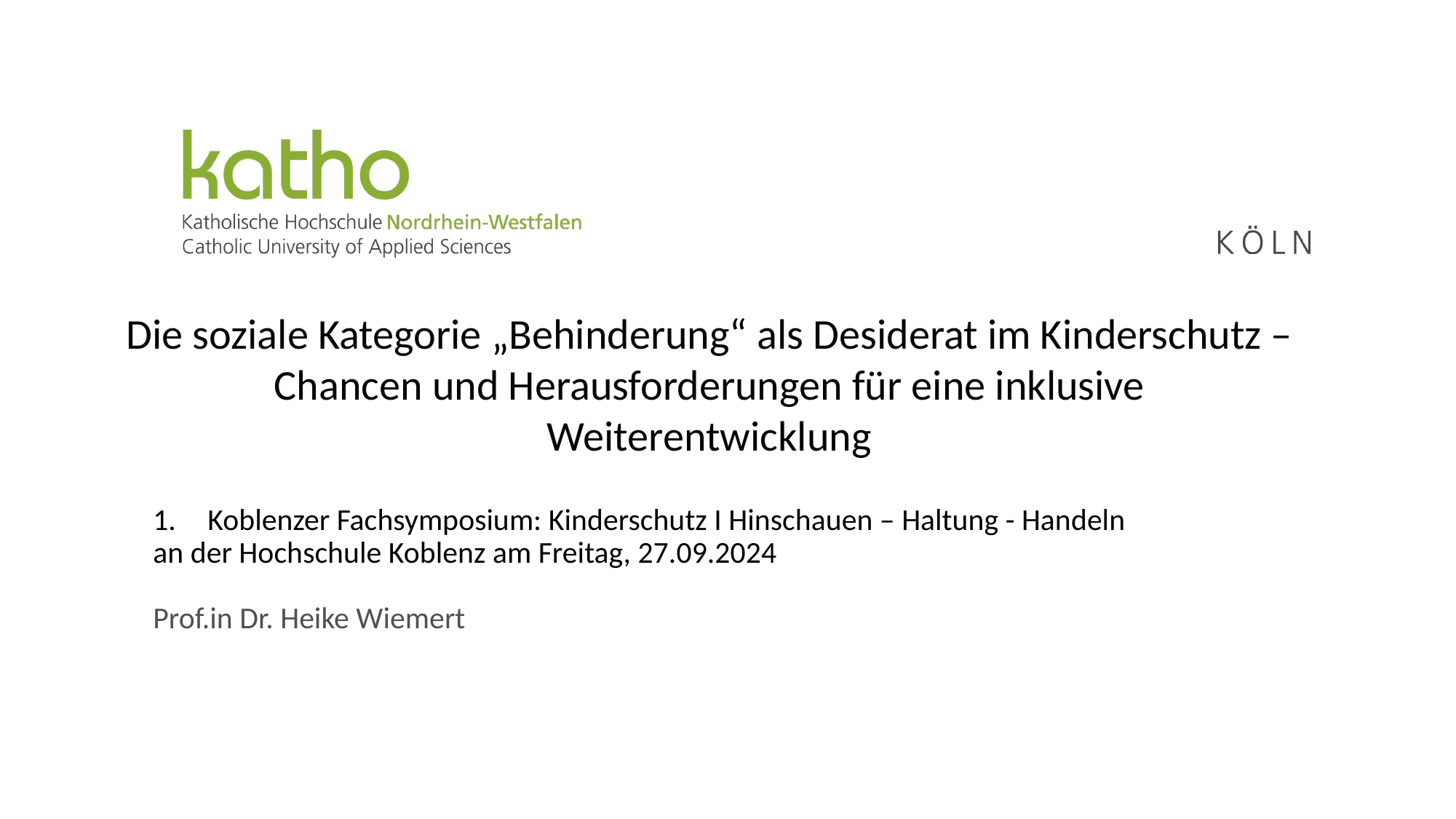

KIDS_IN: KINDERSCHUTZ IN NRW INKLUSIV GESTALTEN
K I N D E R S C H U T Z G I P F E L
Die soziale Kategorie „Behinderung“ als Desiderat im Kinderschutz – Chancen und Herausforderungen für eine inklusive Weiterentwicklung
Koblenzer Fachsymposium: Kinderschutz I Hinschauen – Haltung - Handeln
an der Hochschule Koblenz am Freitag, 27.09.2024

Prof.in Dr. Heike Wiemert